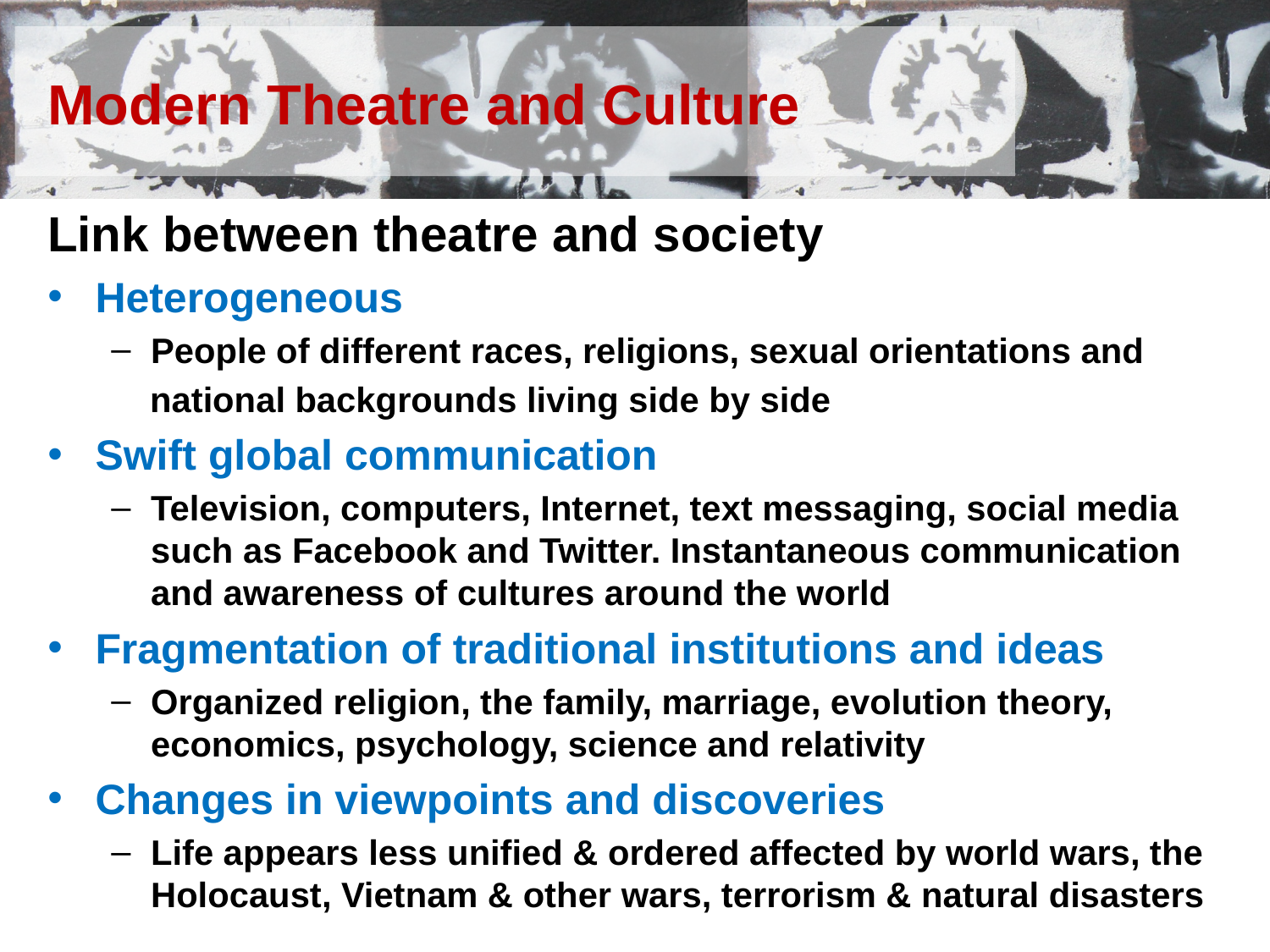

# Modern Theatre and Culture
Link between theatre and society
Heterogeneous
People of different races, religions, sexual orientations and
    national backgrounds living side by side
Swift global communication
Television, computers, Internet, text messaging, social media such as Facebook and Twitter. Instantaneous communication and awareness of cultures around the world
Fragmentation of traditional institutions and ideas
Organized religion, the family, marriage, evolution theory, economics, psychology, science and relativity
Changes in viewpoints and discoveries
Life appears less unified & ordered affected by world wars, the Holocaust, Vietnam & other wars, terrorism & natural disasters